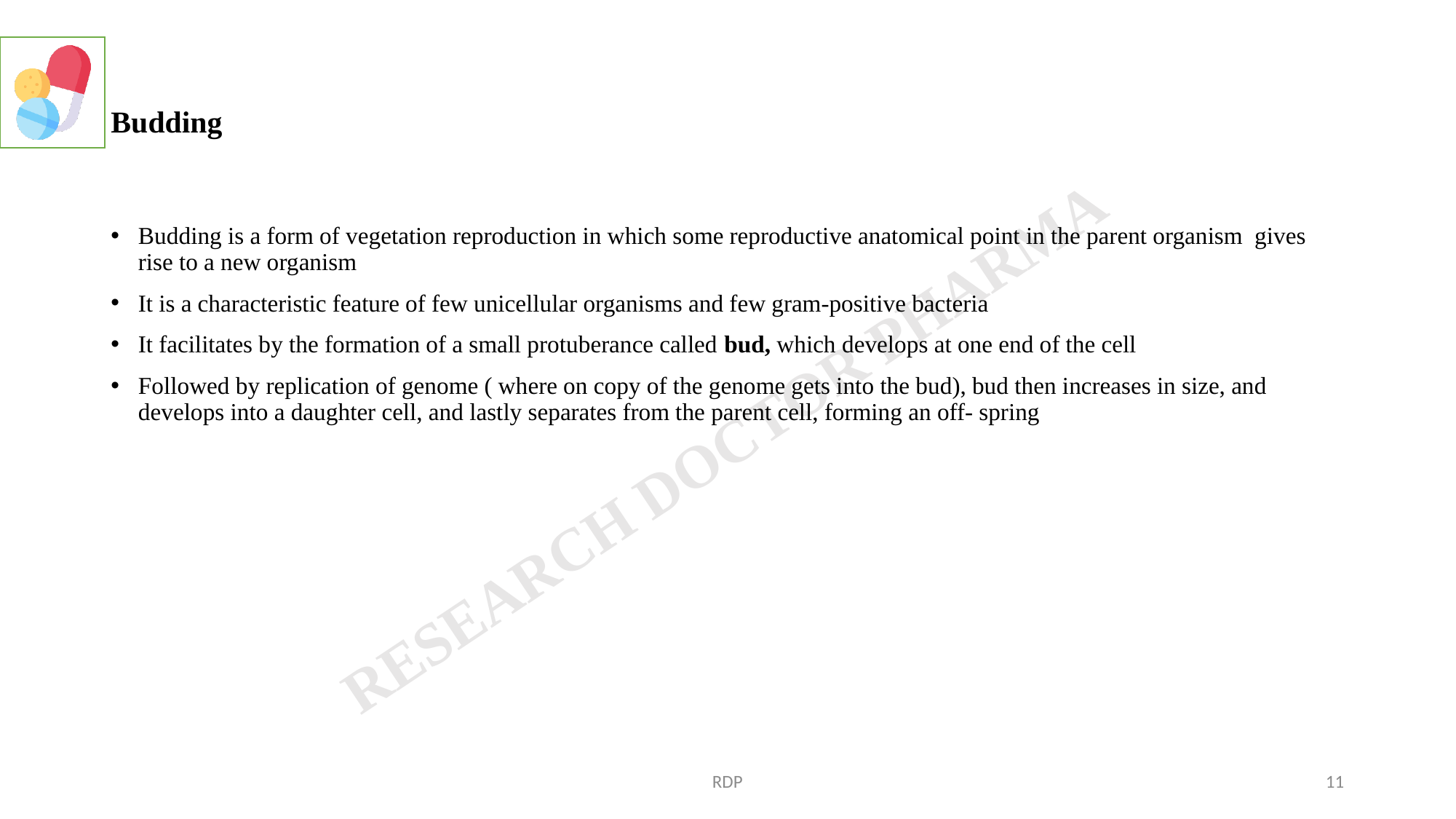

# Budding
Budding is a form of vegetation reproduction in which some reproductive anatomical point in the parent organism  gives rise to a new organism
It is a characteristic feature of few unicellular organisms and few gram-positive bacteria
It facilitates by the formation of a small protuberance called bud, which develops at one end of the cell
Followed by replication of genome ( where on copy of the genome gets into the bud), bud then increases in size, and develops into a daughter cell, and lastly separates from the parent cell, forming an off- spring
RDP
11